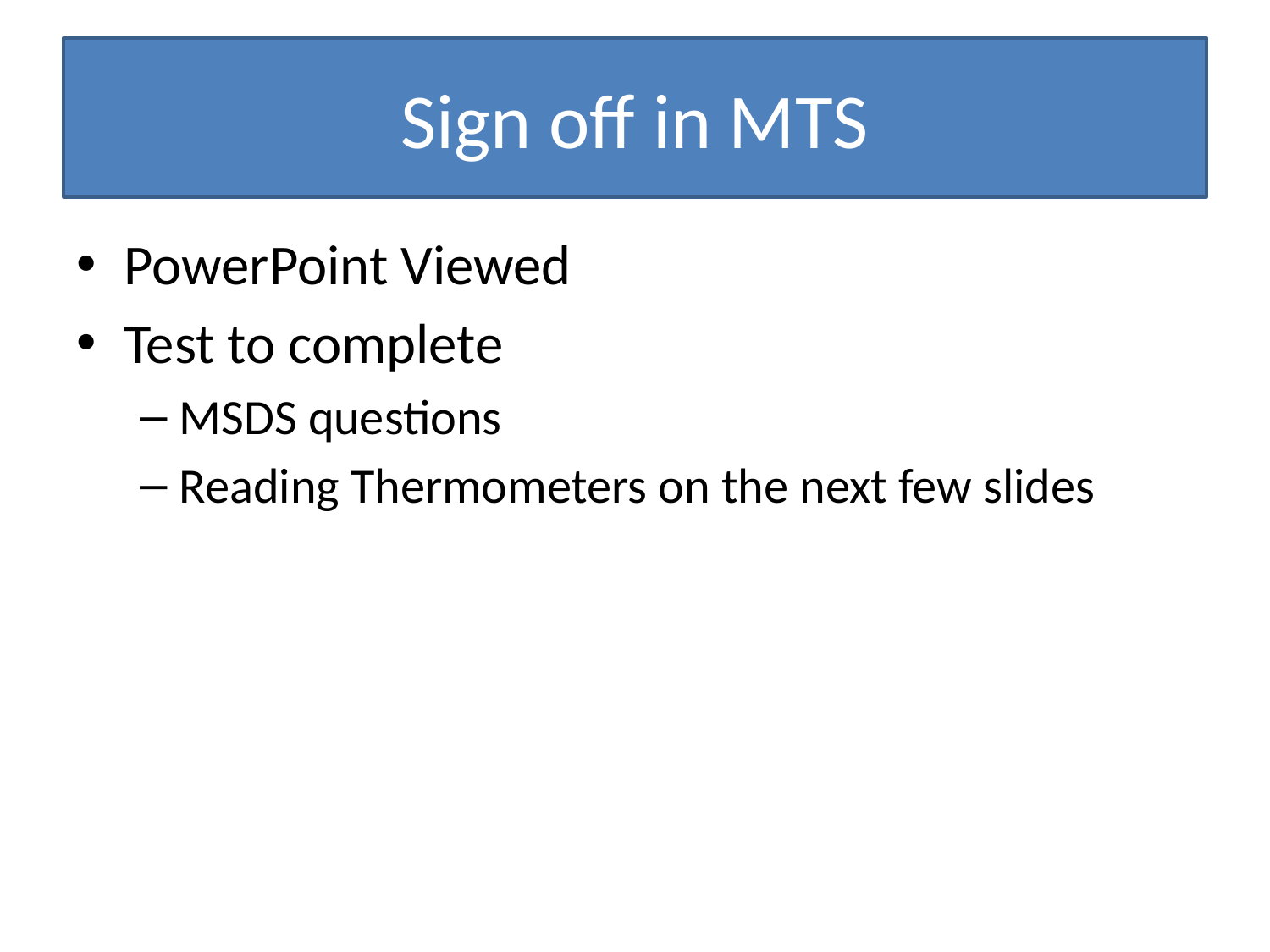

# Sign off in MTS
PowerPoint Viewed
Test to complete
MSDS questions
Reading Thermometers on the next few slides